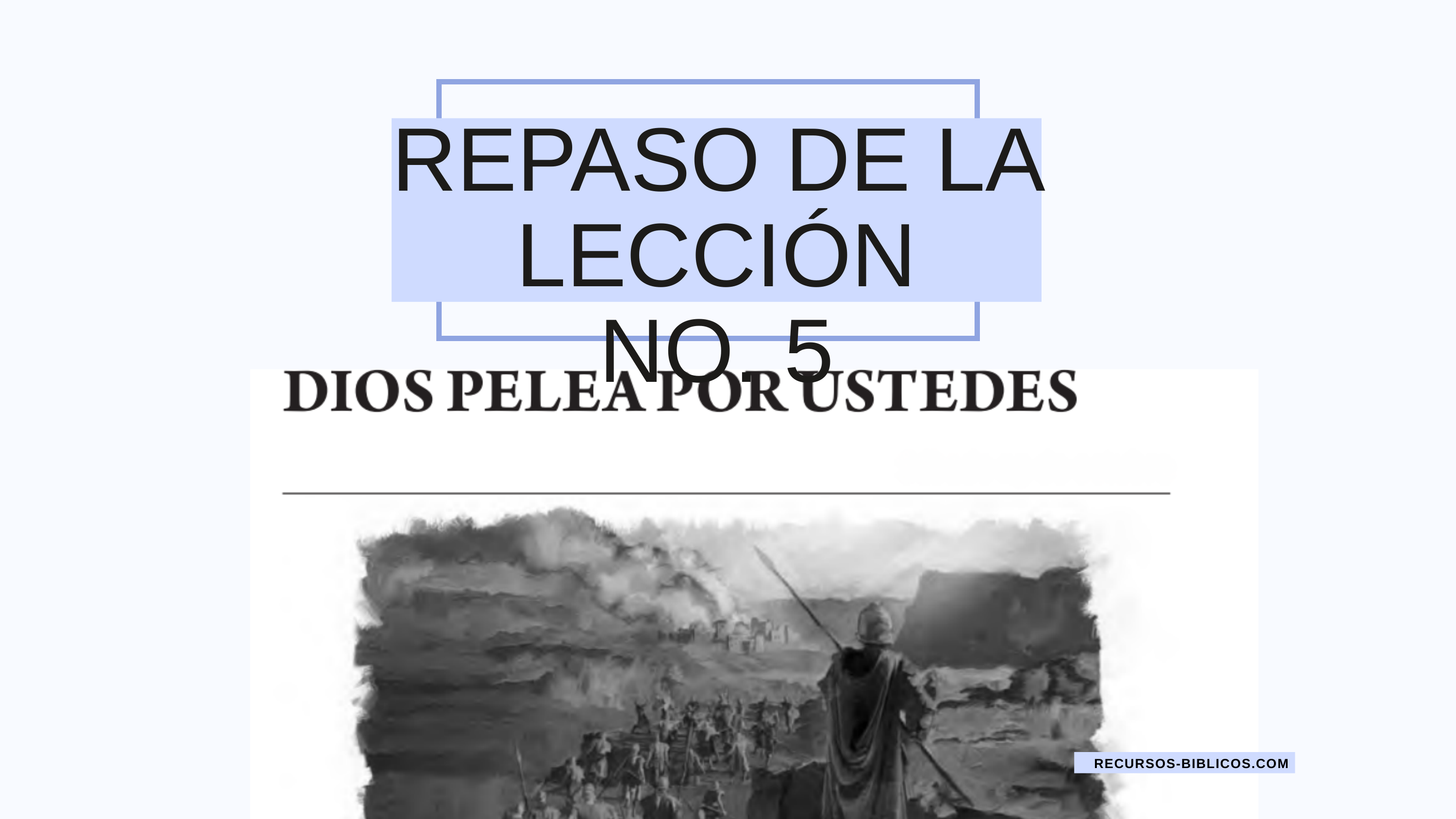

REPASO DE LA LECCIÓN
NO. 5

RECURSOS-BIBLICOS.COM